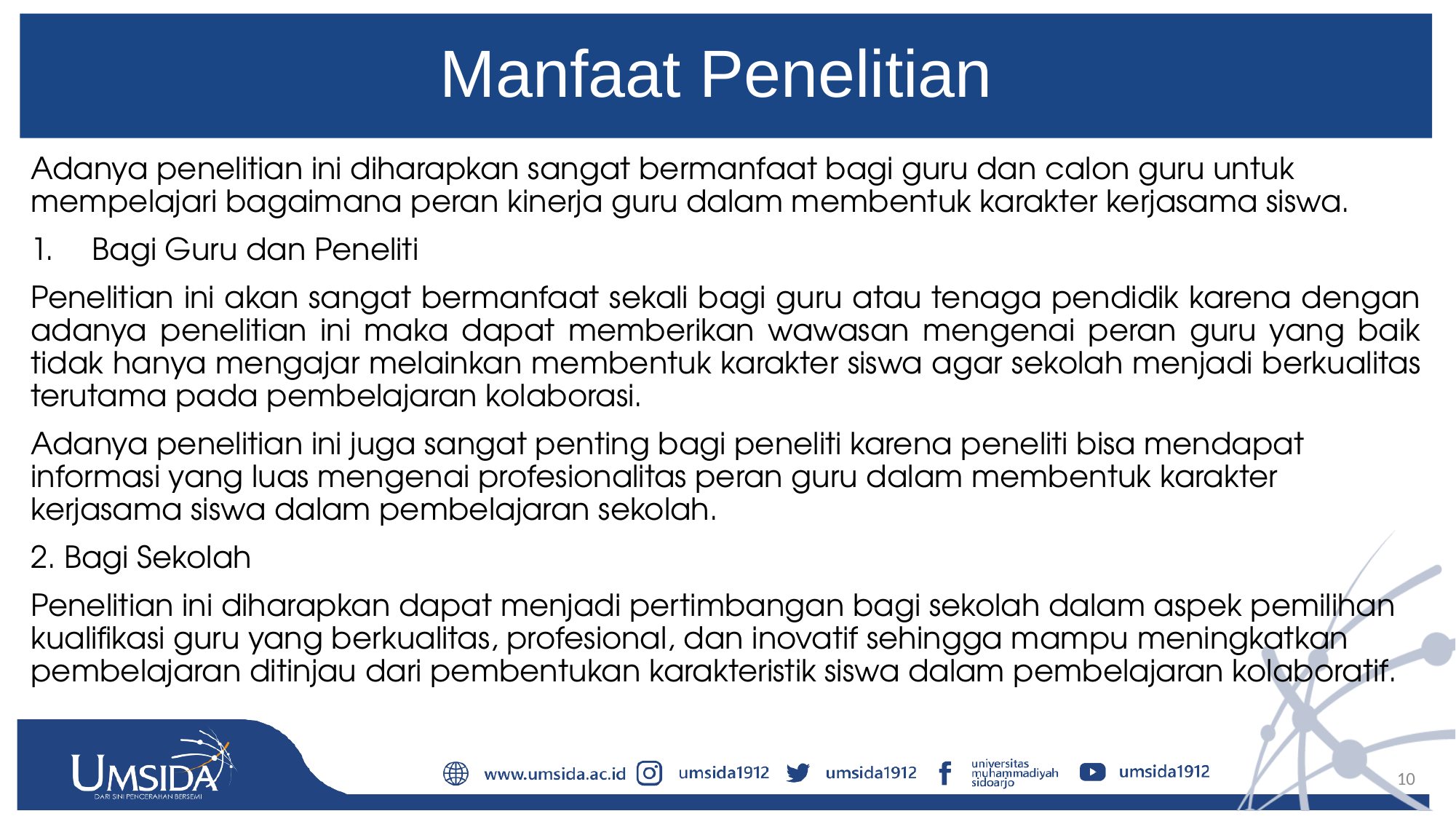

# Manfaat Penelitian
Adanya penelitian ini diharapkan sangat bermanfaat bagi guru dan calon guru untuk mempelajari bagaimana peran kinerja guru dalam membentuk karakter kerjasama siswa.
Bagi Guru dan Peneliti
Penelitian ini akan sangat bermanfaat sekali bagi guru atau tenaga pendidik karena dengan adanya penelitian ini maka dapat memberikan wawasan mengenai peran guru yang baik tidak hanya mengajar melainkan membentuk karakter siswa agar sekolah menjadi berkualitas terutama pada pembelajaran kolaborasi.
Adanya penelitian ini juga sangat penting bagi peneliti karena peneliti bisa mendapat informasi yang luas mengenai profesionalitas peran guru dalam membentuk karakter kerjasama siswa dalam pembelajaran sekolah.
2. Bagi Sekolah
Penelitian ini diharapkan dapat menjadi pertimbangan bagi sekolah dalam aspek pemilihan kualifikasi guru yang berkualitas, profesional, dan inovatif sehingga mampu meningkatkan pembelajaran ditinjau dari pembentukan karakteristik siswa dalam pembelajaran kolaboratif.